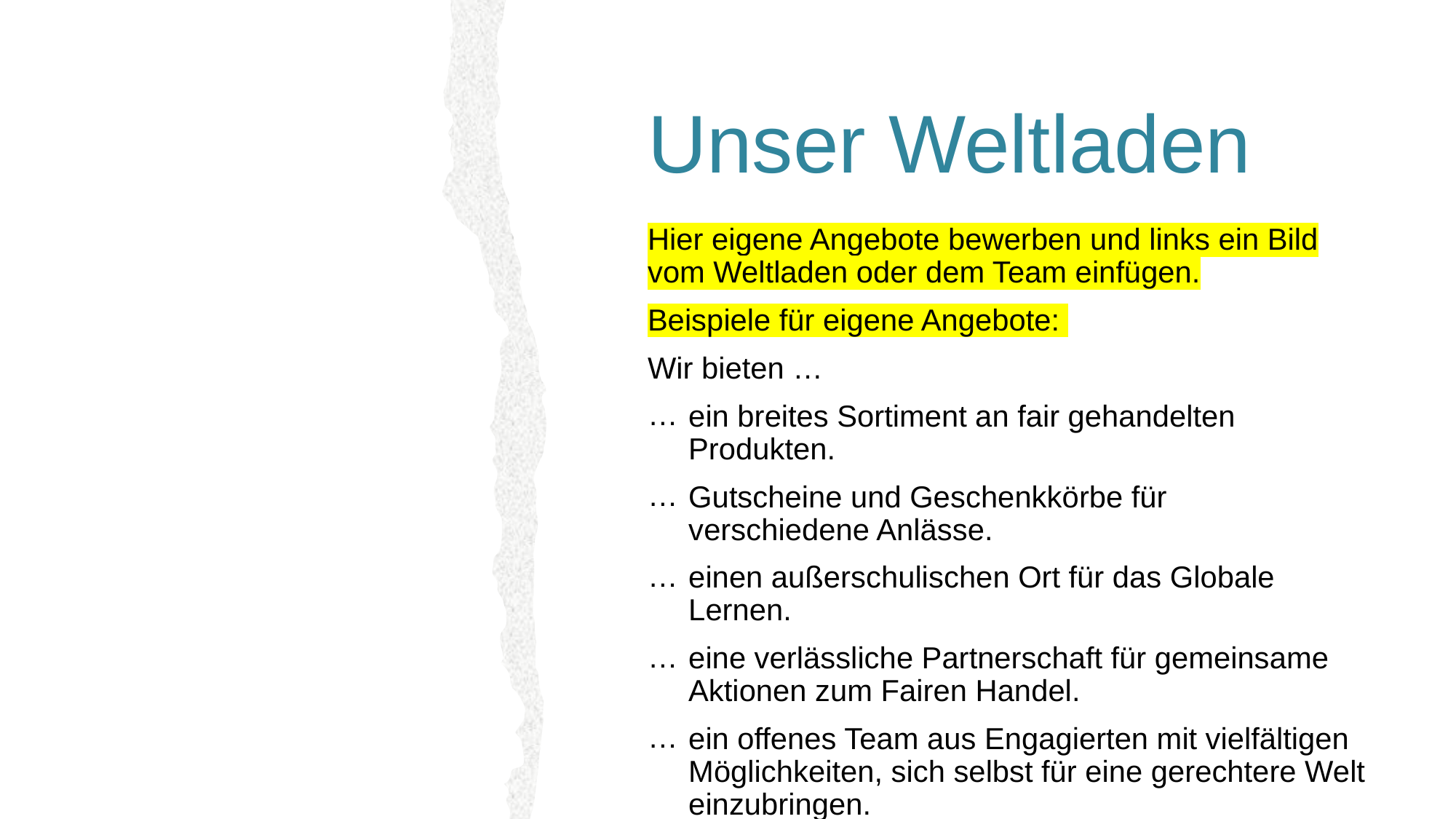

# Unser Weltladen
Hier eigene Angebote bewerben und links ein Bild vom Weltladen oder dem Team einfügen.
Beispiele für eigene Angebote:
Wir bieten …
ein breites Sortiment an fair gehandelten Produkten.
Gutscheine und Geschenkkörbe für
verschiedene Anlässe.
einen außerschulischen Ort für das Globale Lernen.
eine verlässliche Partnerschaft für gemeinsame Aktionen zum Fairen Handel.
ein offenes Team aus Engagierten mit vielfältigen Möglichkeiten, sich selbst für eine gerechtere Welt einzubringen.